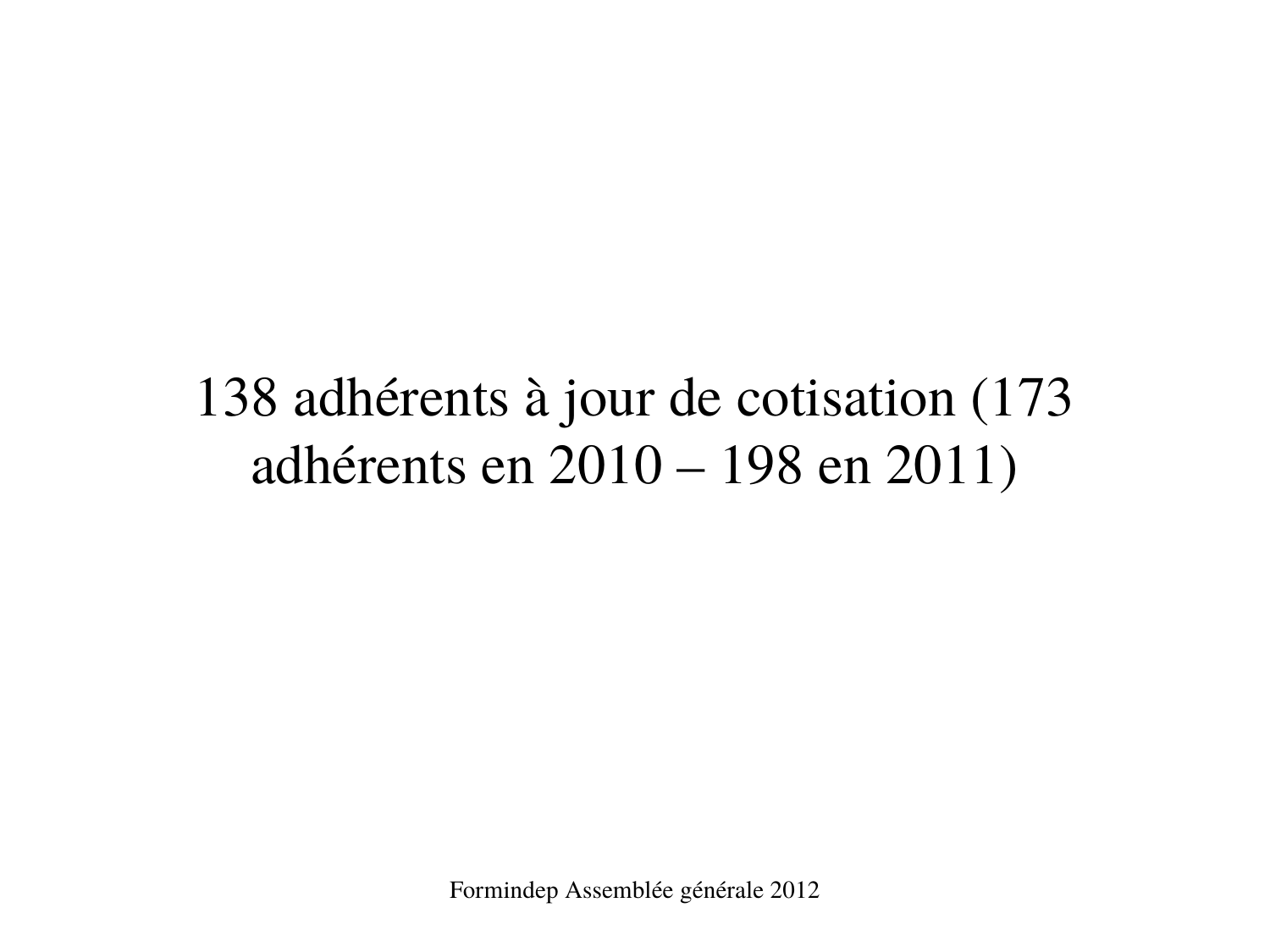

138 adhérents à jour de cotisation (173 adhérents en 2010 – 198 en 2011)

Formindep Assemblée générale 2012